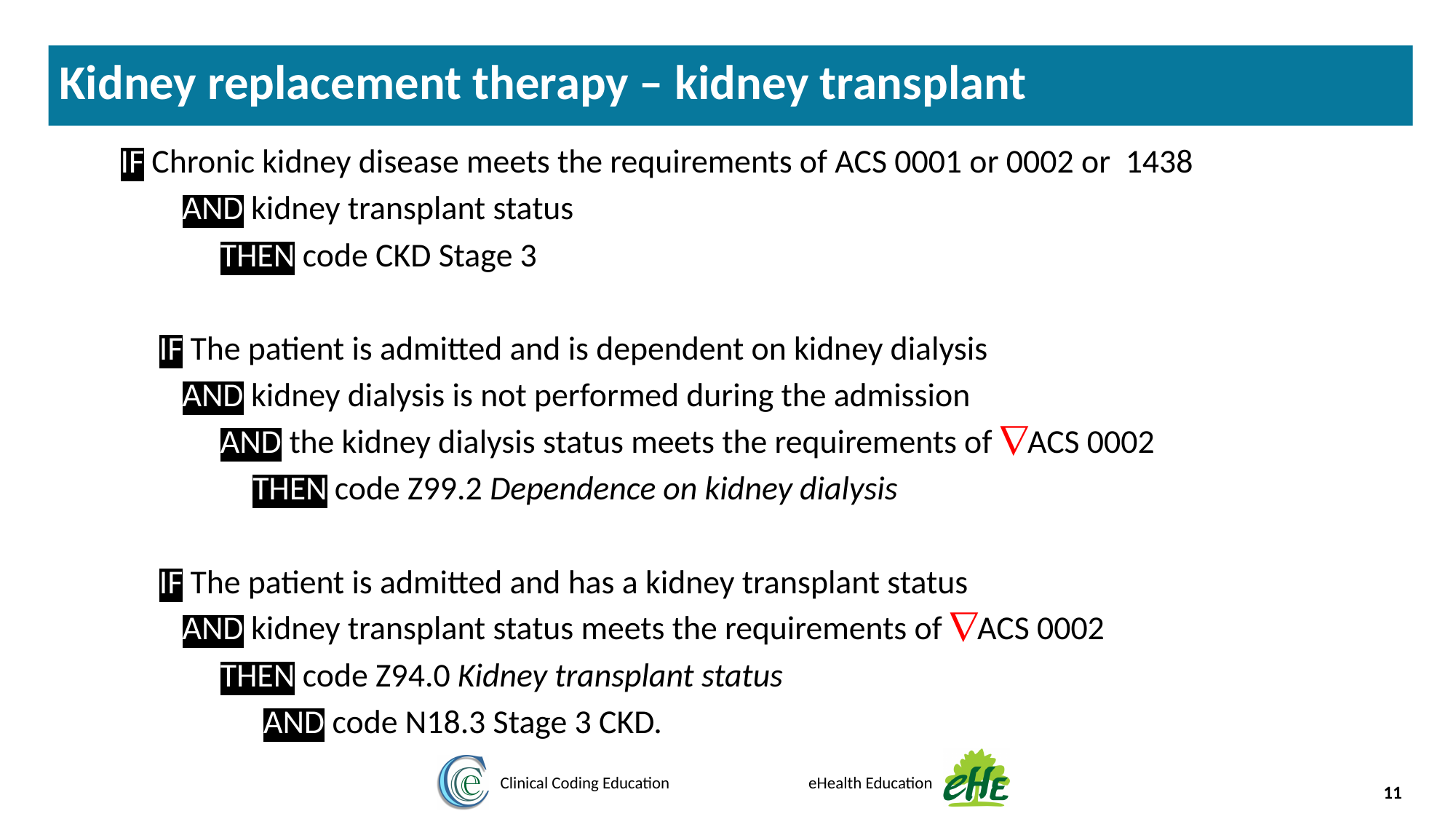

Kidney replacement therapy – kidney transplant
 IF Chronic kidney disease meets the requirements of ACS 0001 or 0002 or  1438
AND kidney transplant status
THEN code CKD Stage 3

IF The patient is admitted and is dependent on kidney dialysis
AND kidney dialysis is not performed during the admission
AND the kidney dialysis status meets the requirements of ∇ACS 0002
THEN code Z99.2 Dependence on kidney dialysis

IF The patient is admitted and has a kidney transplant status
AND kidney transplant status meets the requirements of ∇ACS 0002
THEN code Z94.0 Kidney transplant status
AND code N18.3 Stage 3 CKD.
11